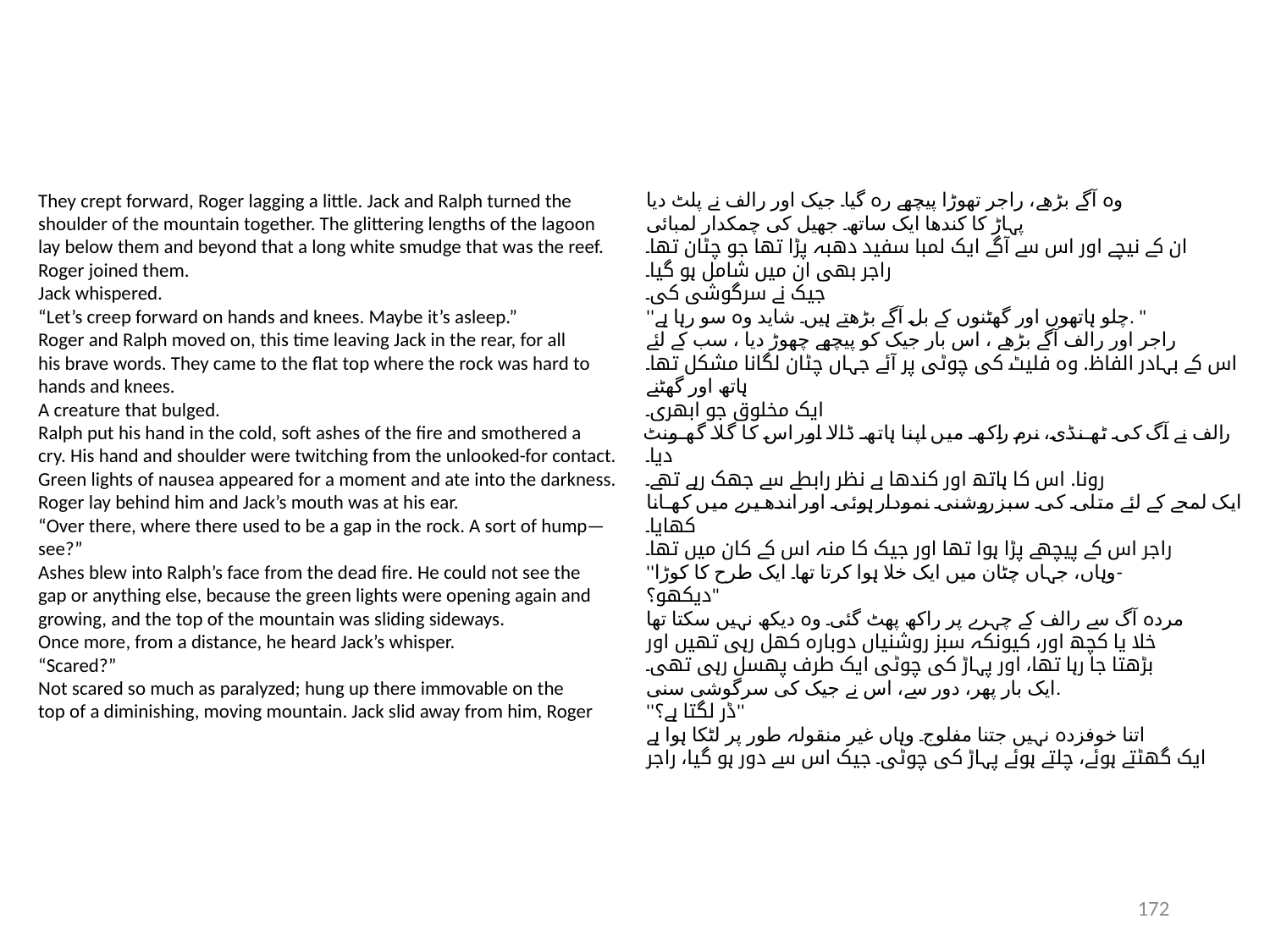

They crept forward, Roger lagging a little. Jack and Ralph turned the
shoulder of the mountain together. The glittering lengths of the lagoon
lay below them and beyond that a long white smudge that was the reef.
Roger joined them.
Jack whispered.
“Let’s creep forward on hands and knees. Maybe it’s asleep.”
Roger and Ralph moved on, this time leaving Jack in the rear, for all
his brave words. They came to the flat top where the rock was hard to
hands and knees.
A creature that bulged.
Ralph put his hand in the cold, soft ashes of the fire and smothered a
cry. His hand and shoulder were twitching from the unlooked-for contact.
Green lights of nausea appeared for a moment and ate into the darkness.
Roger lay behind him and Jack’s mouth was at his ear.
“Over there, where there used to be a gap in the rock. A sort of hump—
see?”
Ashes blew into Ralph’s face from the dead fire. He could not see the
gap or anything else, because the green lights were opening again and
growing, and the top of the mountain was sliding sideways.
Once more, from a distance, he heard Jack’s whisper.
“Scared?”
Not scared so much as paralyzed; hung up there immovable on the
top of a diminishing, moving mountain. Jack slid away from him, Roger
وہ آگے بڑھے، راجر تھوڑا پیچھے رہ گیا۔ جیک اور رالف نے پلٹ دیا
پہاڑ کا کندھا ایک ساتھ۔ جھیل کی چمکدار لمبائی
ان کے نیچے اور اس سے آگے ایک لمبا سفید دھبہ پڑا تھا جو چٹان تھا۔
راجر بھی ان میں شامل ہو گیا۔
جیک نے سرگوشی کی۔
''چلو ہاتھوں اور گھٹنوں کے بل آگے بڑھتے ہیں۔ شاید وہ سو رہا ہے. "
راجر اور رالف آگے بڑھے ، اس بار جیک کو پیچھے چھوڑ دیا ، سب کے لئے
اس کے بہادر الفاظ. وہ فلیٹ کی چوٹی پر آئے جہاں چٹان لگانا مشکل تھا۔
ہاتھ اور گھٹنے
ایک مخلوق جو ابھری۔
رالف نے آگ کی ٹھنڈی، نرم راکھ میں اپنا ہاتھ ڈالا اور اس کا گلا گھونٹ دیا۔
رونا. اس کا ہاتھ اور کندھا بے نظر رابطے سے جھک رہے تھے۔
ایک لمحے کے لئے متلی کی سبز روشنی نمودار ہوئی اور اندھیرے میں کھانا کھایا۔
راجر اس کے پیچھے پڑا ہوا تھا اور جیک کا منہ اس کے کان میں تھا۔
''وہاں، جہاں چٹان میں ایک خلا ہوا کرتا تھا۔ ایک طرح کا کوڑا-
دیکھو؟"
مردہ آگ سے رالف کے چہرے پر راکھ پھٹ گئی۔ وہ دیکھ نہیں سکتا تھا
خلا یا کچھ اور، کیونکہ سبز روشنیاں دوبارہ کھل رہی تھیں اور
بڑھتا جا رہا تھا، اور پہاڑ کی چوٹی ایک طرف پھسل رہی تھی۔
ایک بار پھر، دور سے، اس نے جیک کی سرگوشی سنی.
''ڈر لگتا ہے؟''
اتنا خوفزدہ نہیں جتنا مفلوج۔ وہاں غیر منقولہ طور پر لٹکا ہوا ہے
ایک گھٹتے ہوئے، چلتے ہوئے پہاڑ کی چوٹی۔ جیک اس سے دور ہو گیا، راجر

172